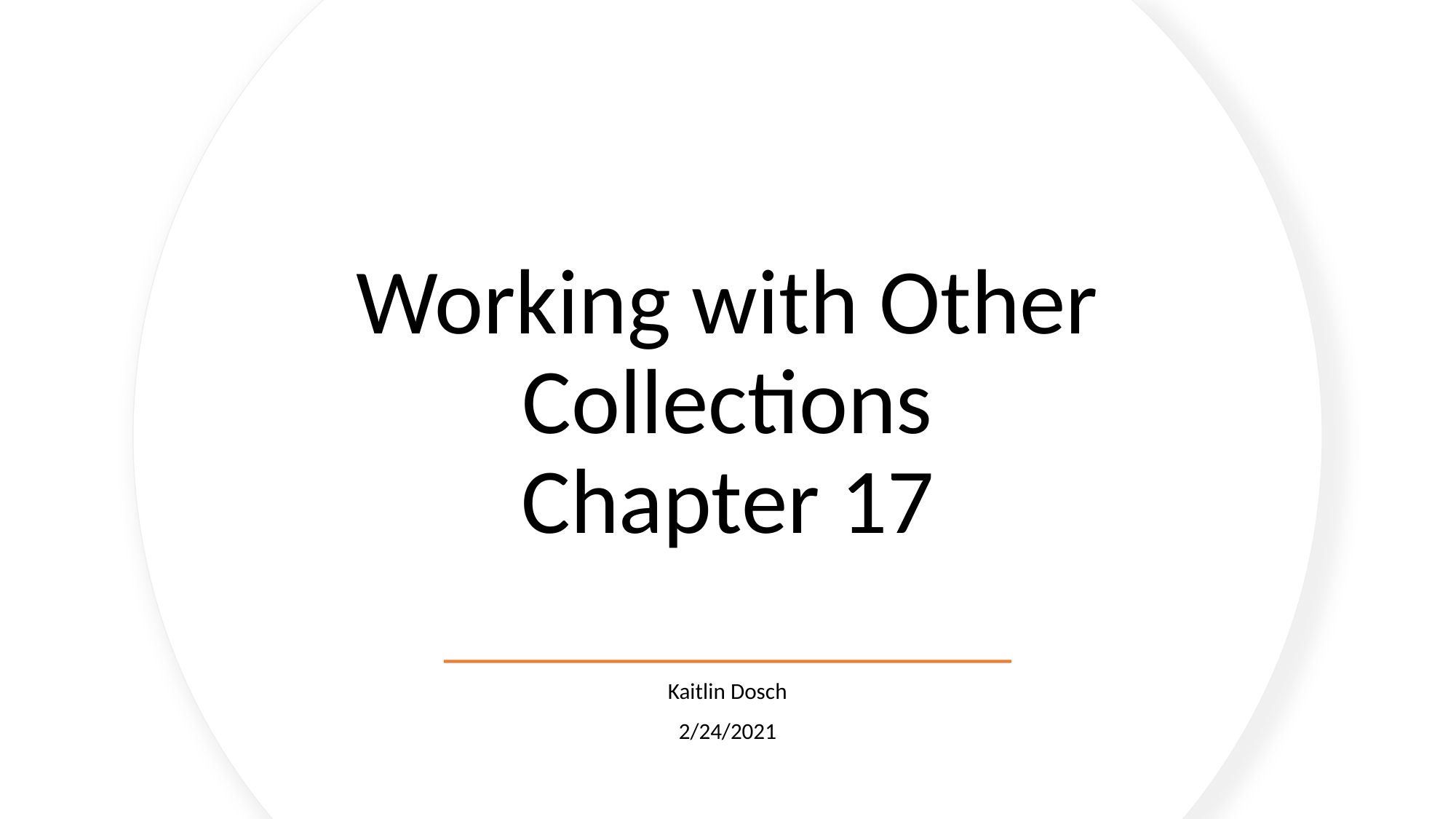

# Working with Other Collections Chapter 17

Kaitlin Dosch
2/24/2021